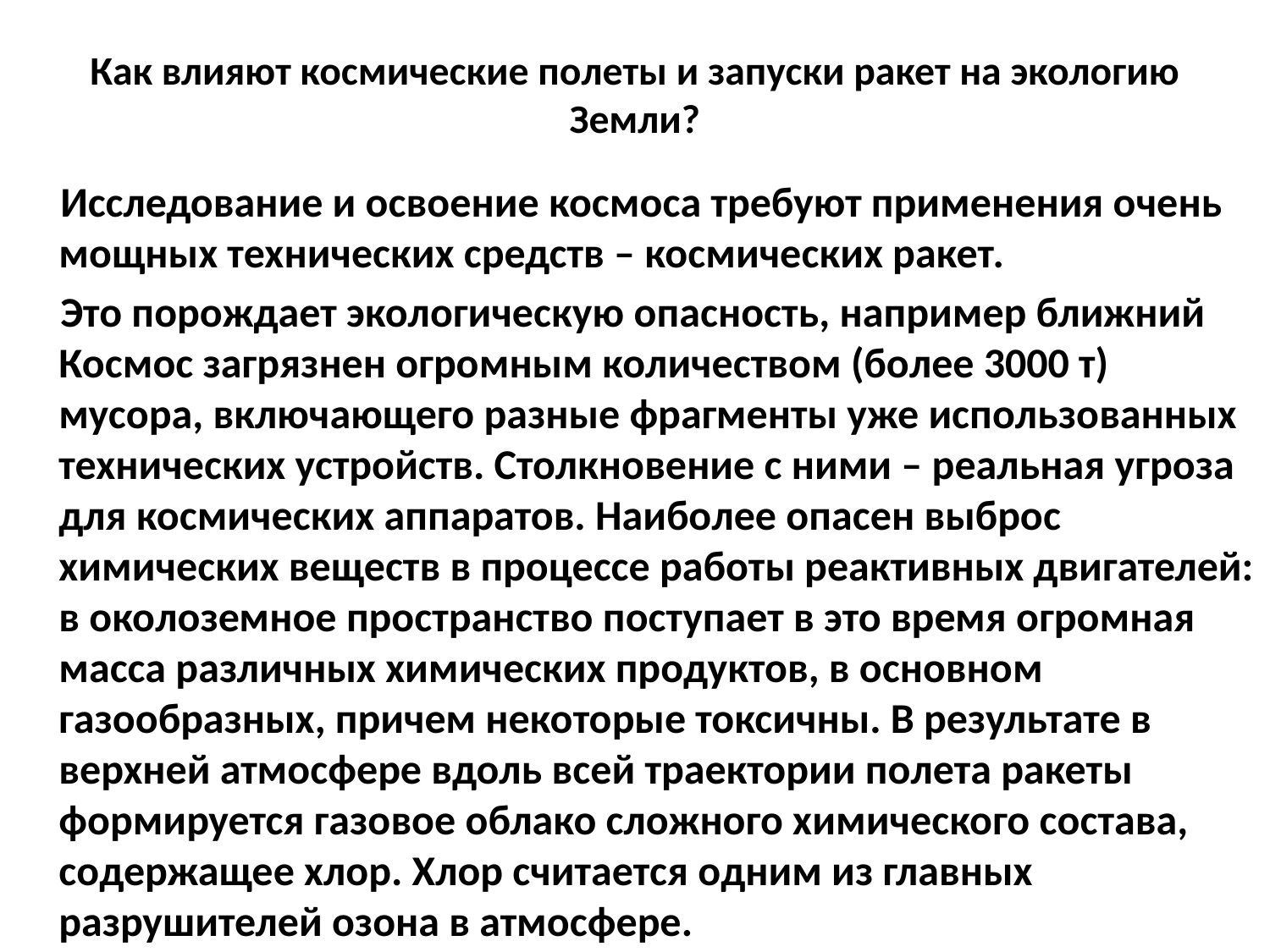

# Как влияют космические полеты и запуски ракет на экологию Земли?
     Исследование и освоение космоса требуют применения очень мощных технических средств – космических ракет.
     Это порождает экологическую опасность, например ближний Космос загрязнен огромным количеством (более 3000 т) мусора, включающего разные фрагменты уже использованных технических устройств. Столкновение с ними – реальная угроза для космических аппаратов. Наиболее опасен выброс химических веществ в процессе работы реактивных двигателей: в околоземное пространство поступает в это время огромная масса различных химических продуктов, в основном газообразных, причем некоторые токсичны. В результате в верхней атмосфере вдоль всей траектории полета ракеты формируется газовое облако сложного химического состава, содержащее хлор. Хлор считается одним из главных разрушителей озона в атмосфере.